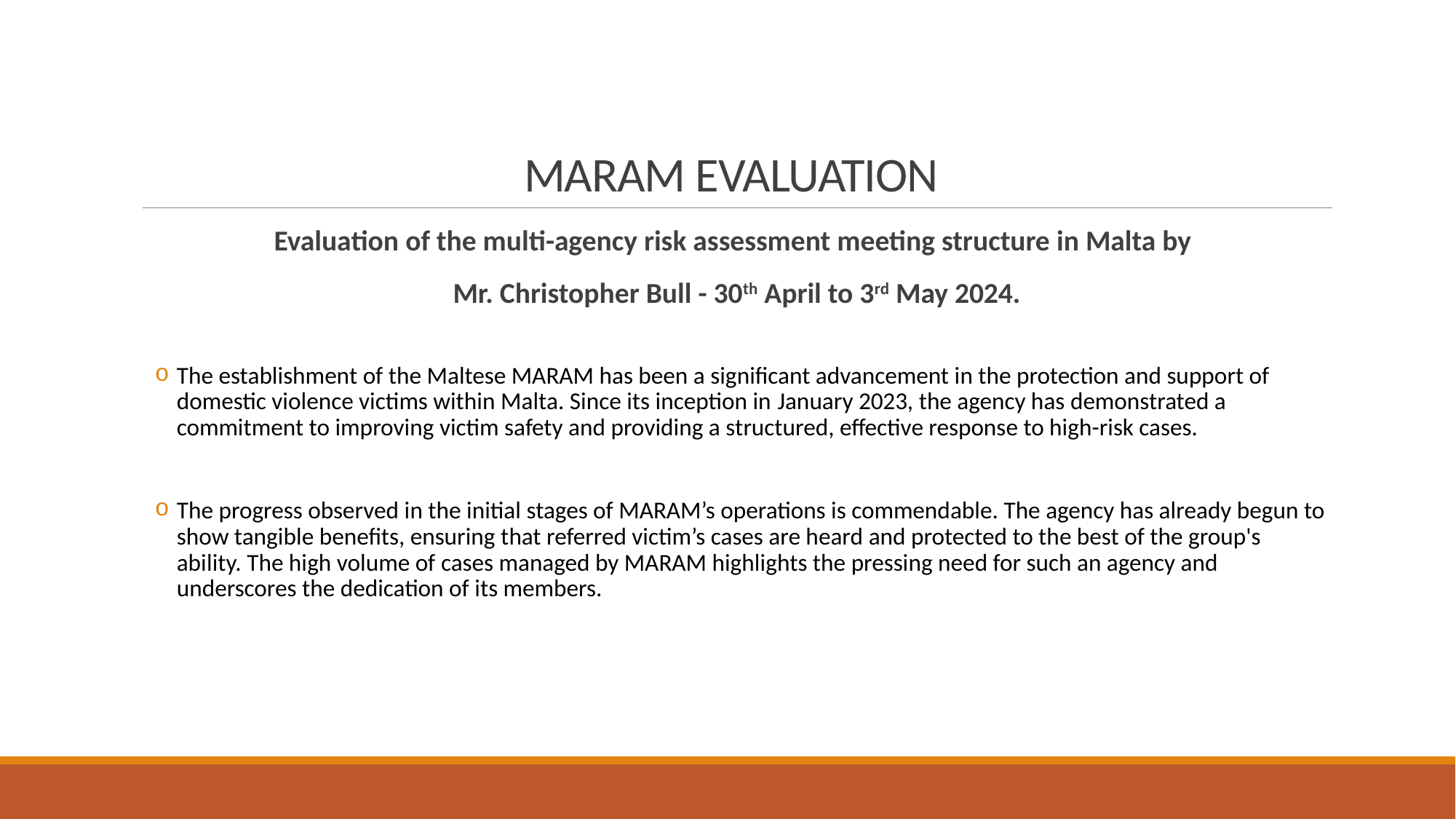

# MARAM EVALUATION
Evaluation of the multi-agency risk assessment meeting structure in Malta by
Mr. Christopher Bull - 30th April to 3rd May 2024.

The establishment of the Maltese MARAM has been a significant advancement in the protection and support of domestic violence victims within Malta. Since its inception in January 2023, the agency has demonstrated a commitment to improving victim safety and providing a structured, effective response to high-risk cases.

The progress observed in the initial stages of MARAM’s operations is commendable. The agency has already begun to show tangible benefits, ensuring that referred victim’s cases are heard and protected to the best of the group's ability. The high volume of cases managed by MARAM highlights the pressing need for such an agency and underscores the dedication of its members.